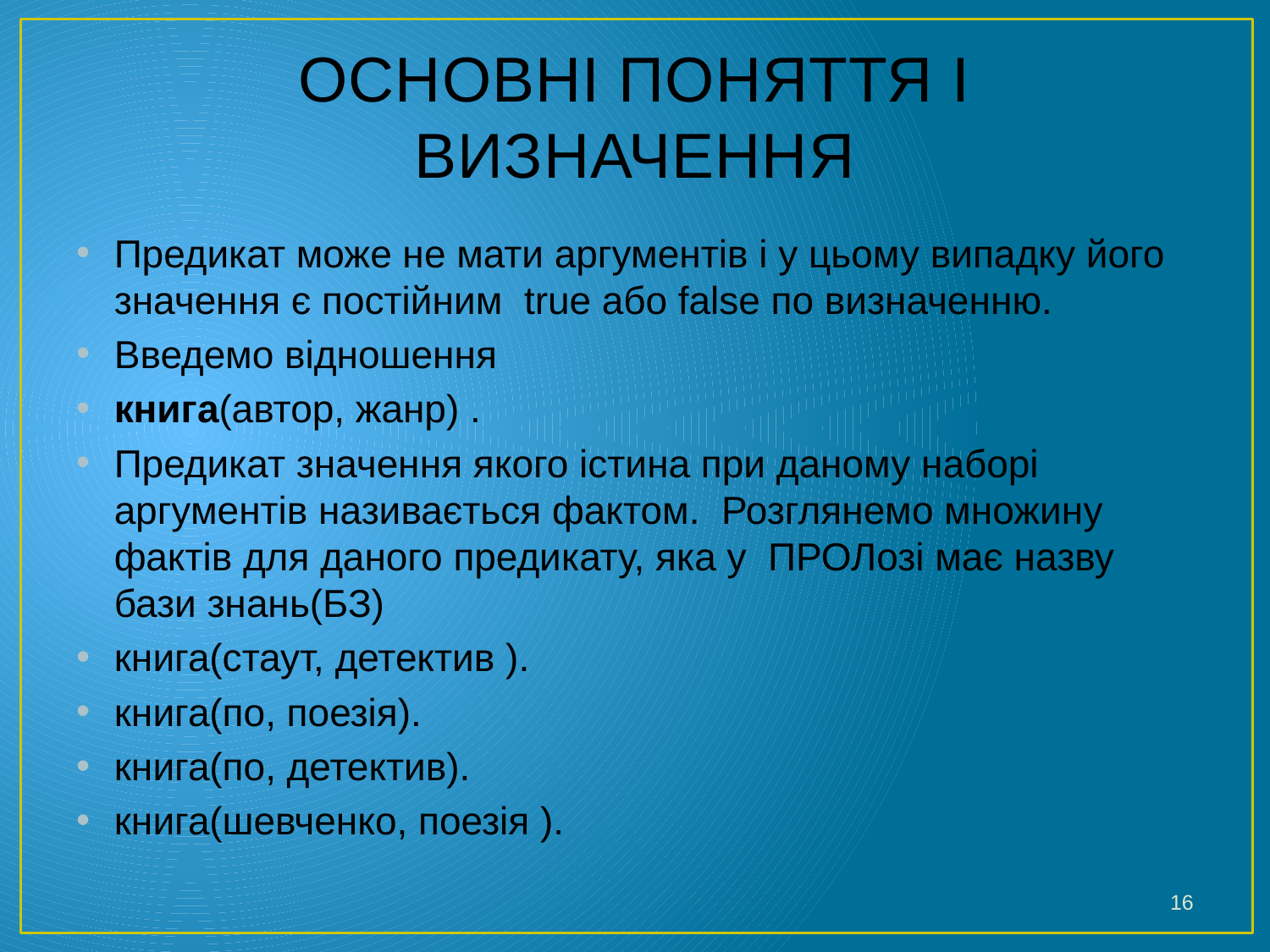

# Основні поняття і визначення
Предикат може не мати аргументів і у цьому випадку його значення є постійним  true або false по визначенню.
Введемо відношення
книга(автор, жанр) .
Предикат значення якого істина при даному наборі аргументів називається фактом.  Розглянемо множину фактів для даного предикату, яка у  ПРОЛозі має назву бази знань(БЗ)
книга(стаут, детектив ).
книга(по, поезія).
книга(по, детектив).
книга(шевченко, поезія ).

16